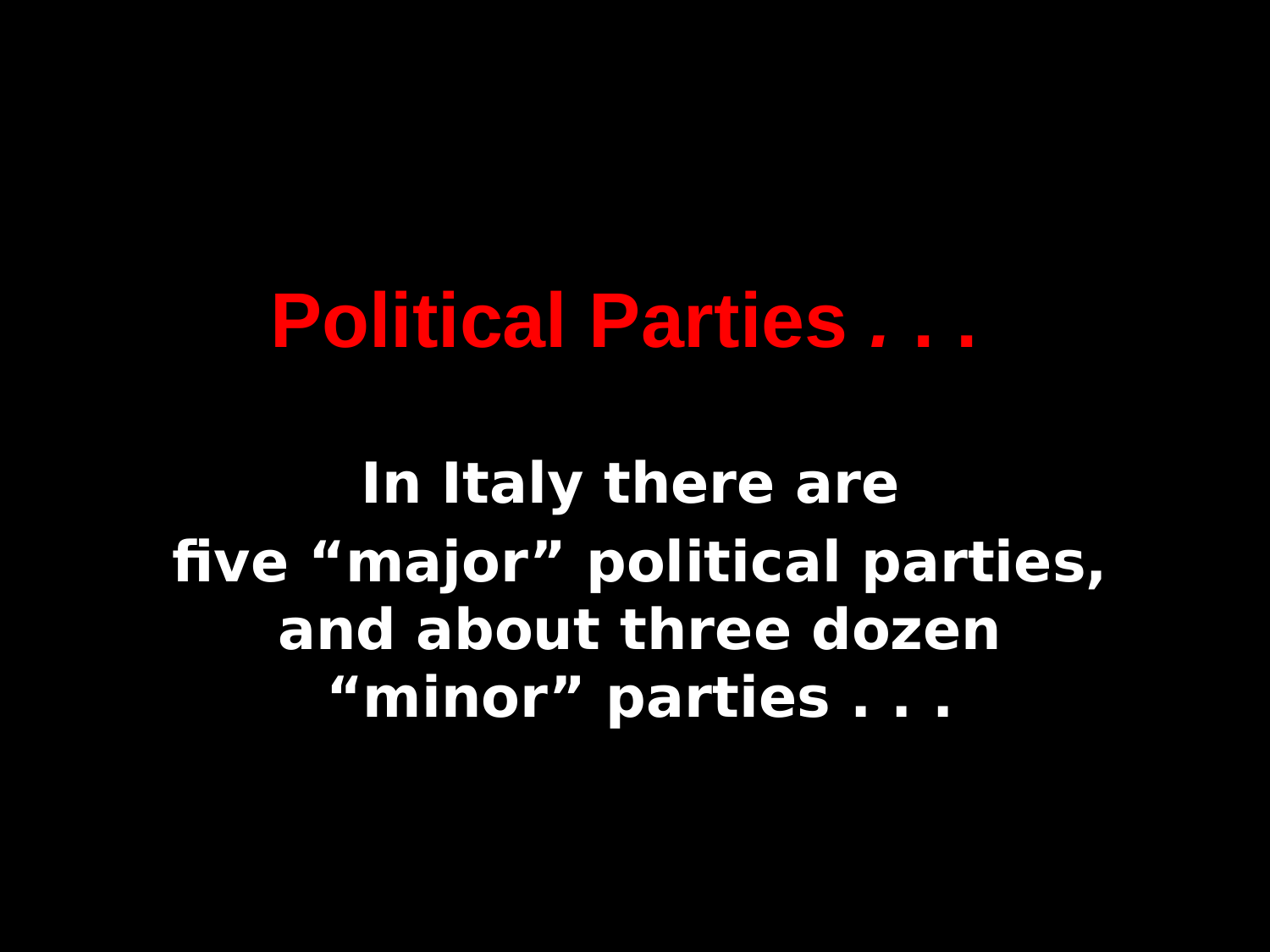

Political Parties . . .
In Italy there are
five “major” political parties, and about three dozen “minor” parties . . .